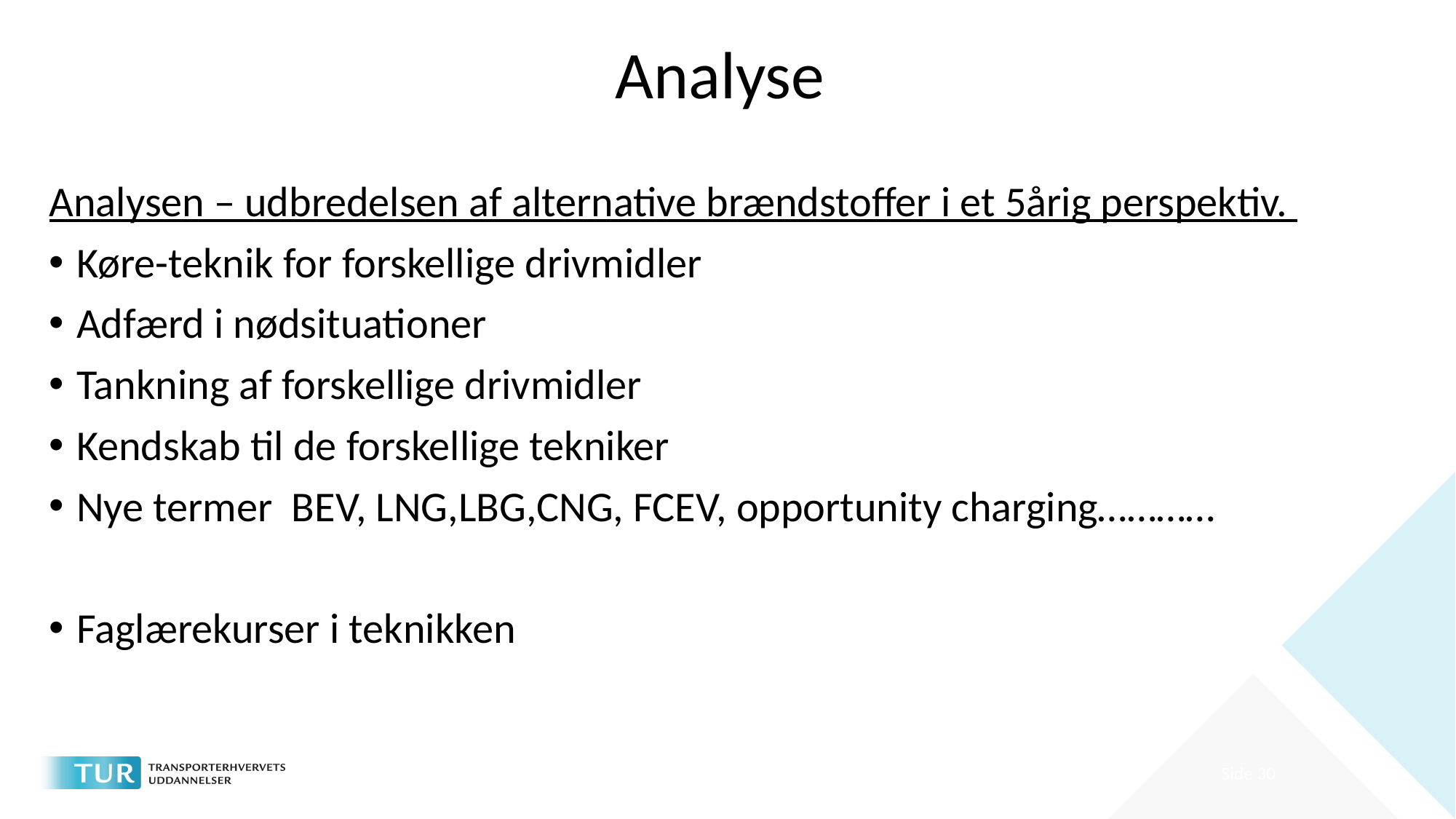

# Analyse
Analysen – udbredelsen af alternative brændstoffer i et 5årig perspektiv.
Køre-teknik for forskellige drivmidler
Adfærd i nødsituationer
Tankning af forskellige drivmidler
Kendskab til de forskellige tekniker
Nye termer  BEV, LNG,LBG,CNG, FCEV, opportunity charging…………

Faglærekurser i teknikken